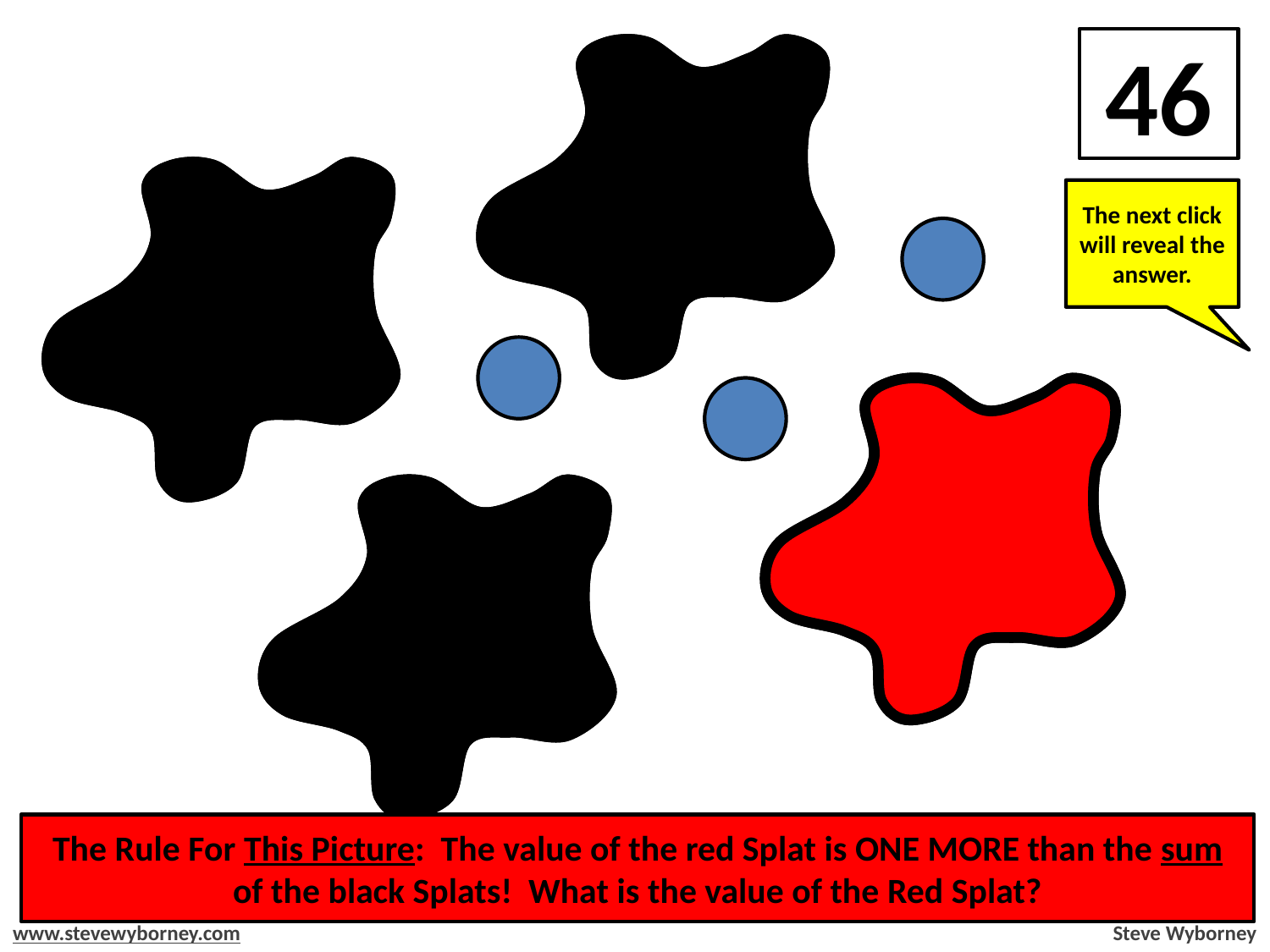

46

7

The next click will reveal the answer.

7

22

7
The Rule For This Picture:  The value of the red Splat is ONE MORE than the sum of the black Splats!  What is the value of the Red Splat?
www.stevewyborney.com
Steve Wyborney